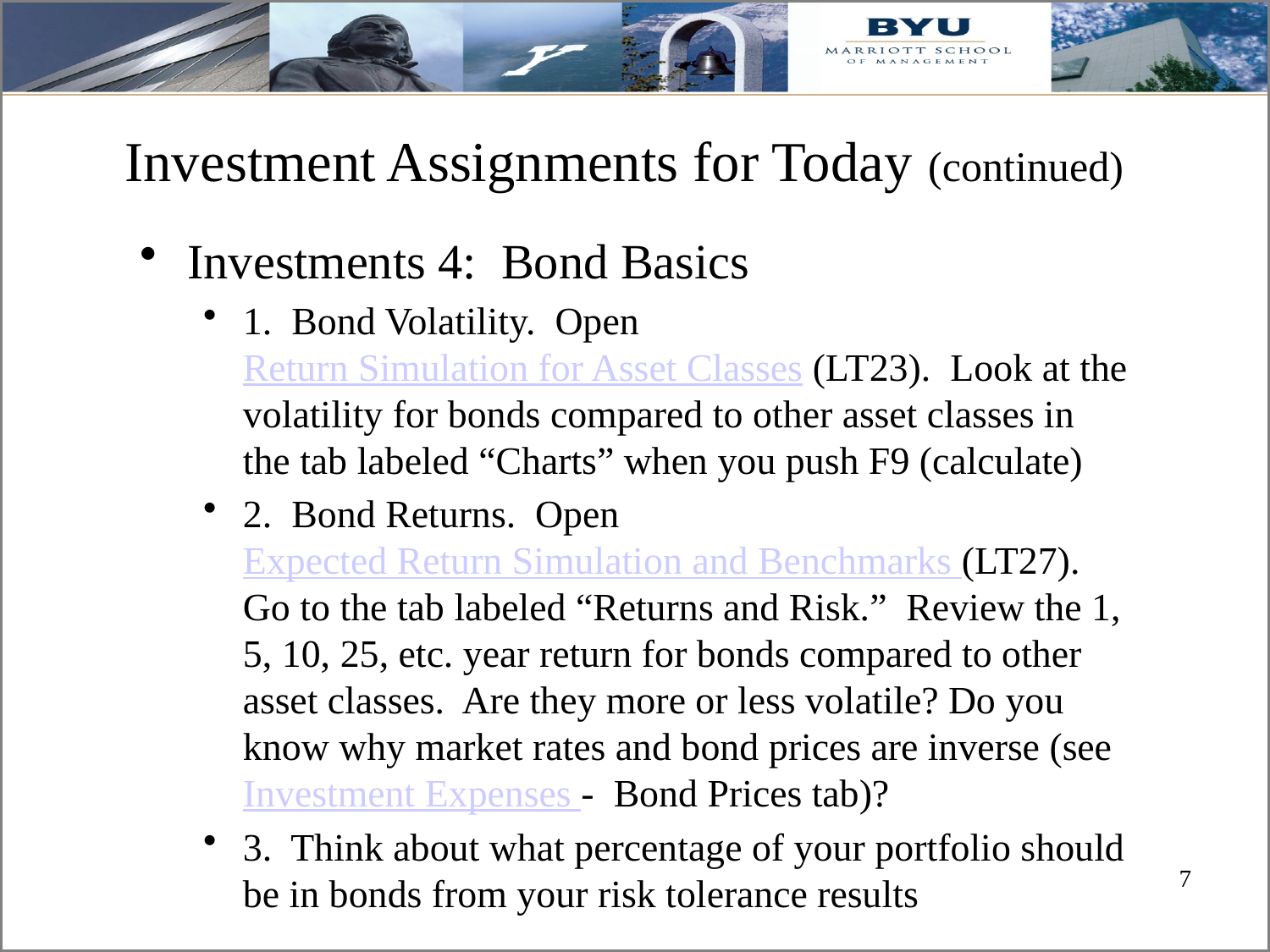

# Investment Assignments for Today (continued)
Investments 4:  Bond Basics
1.  Bond Volatility.  Open Return Simulation for Asset Classes (LT23).  Look at the volatility for bonds compared to other asset classes in the tab labeled “Charts” when you push F9 (calculate)
2.  Bond Returns.  Open Expected Return Simulation and Benchmarks (LT27).  Go to the tab labeled “Returns and Risk.”  Review the 1, 5, 10, 25, etc. year return for bonds compared to other asset classes.  Are they more or less volatile? Do you know why market rates and bond prices are inverse (see Investment Expenses -  Bond Prices tab)?
3.  Think about what percentage of your portfolio should be in bonds from your risk tolerance results